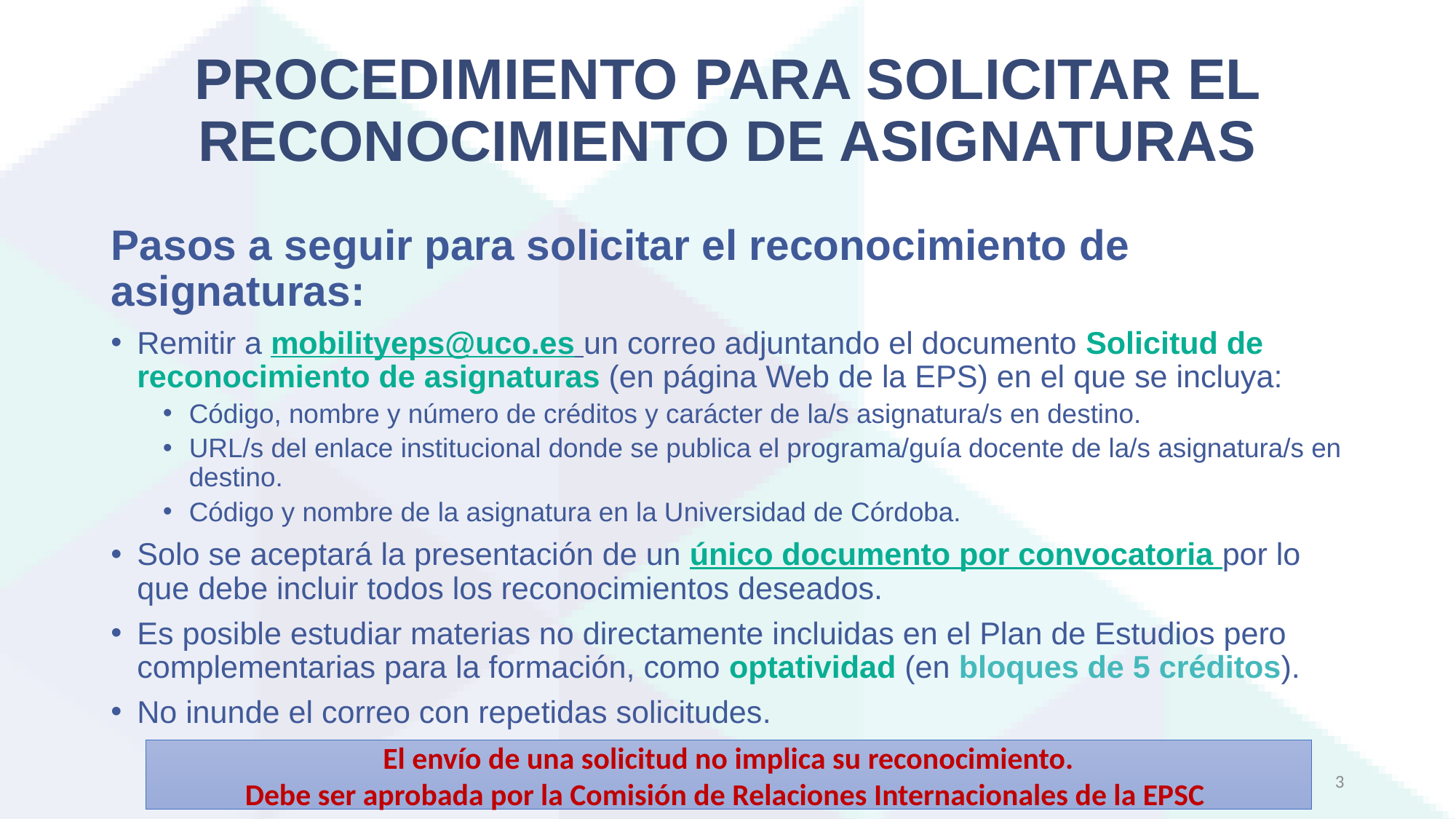

# PROCEDIMIENTO PARA SOLICITAR EL RECONOCIMIENTO DE ASIGNATURAS
Pasos a seguir para solicitar el reconocimiento de asignaturas:
Remitir a mobilityeps@uco.es un correo adjuntando el documento Solicitud de reconocimiento de asignaturas (en página Web de la EPS) en el que se incluya:
Código, nombre y número de créditos y carácter de la/s asignatura/s en destino.
URL/s del enlace institucional donde se publica el programa/guía docente de la/s asignatura/s en destino.
Código y nombre de la asignatura en la Universidad de Córdoba.
Solo se aceptará la presentación de un único documento por convocatoria por lo que debe incluir todos los reconocimientos deseados.
Es posible estudiar materias no directamente incluidas en el Plan de Estudios pero complementarias para la formación, como optatividad (en bloques de 5 créditos).
No inunde el correo con repetidas solicitudes.
El envío de una solicitud no implica su reconocimiento.
Debe ser aprobada por la Comisión de Relaciones Internacionales de la EPSC
3